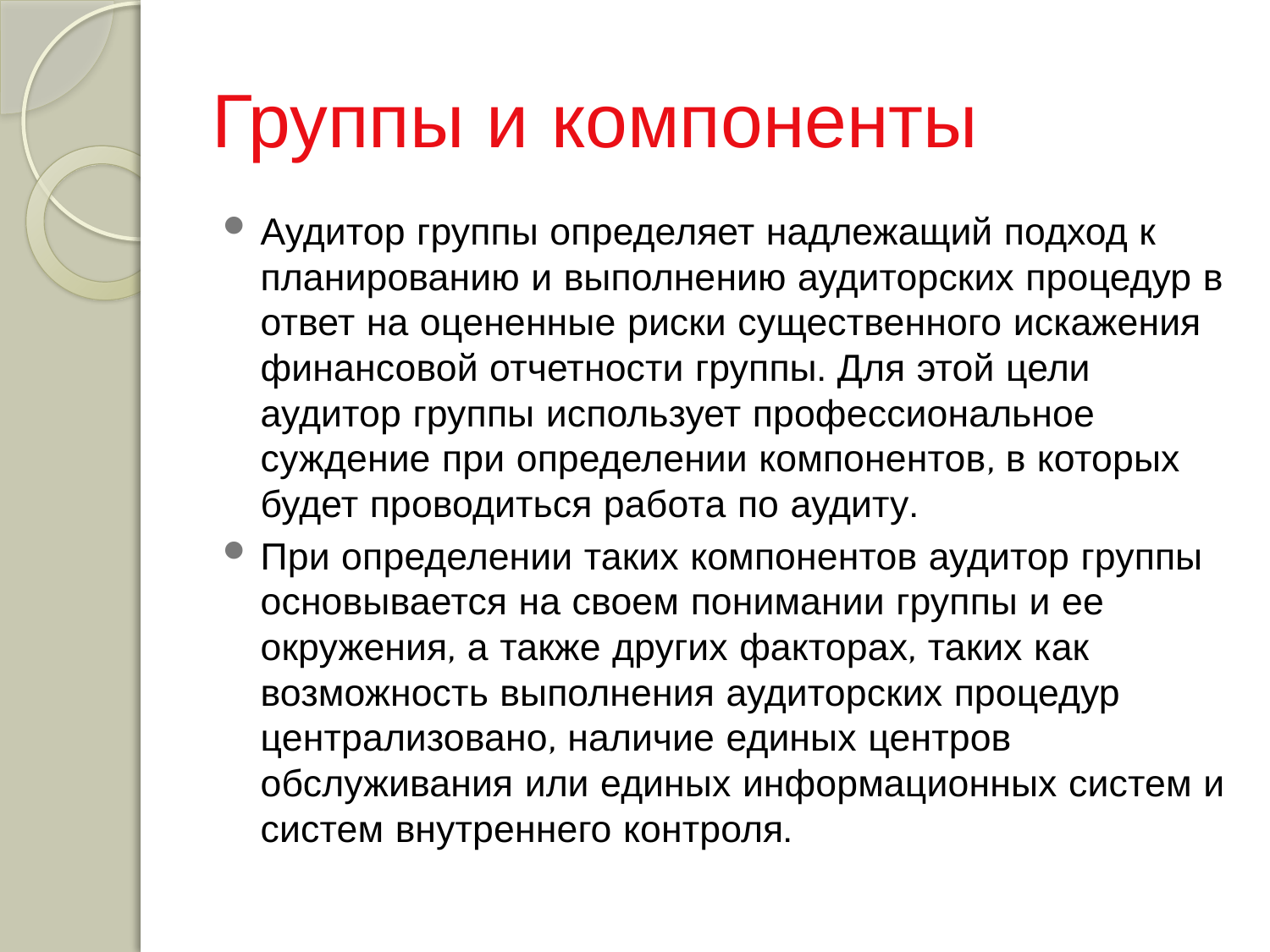

# Группы и компоненты
Аудитор группы определяет надлежащий подход к планированию и выполнению аудиторских процедур в ответ на оцененные риски существенного искажения финансовой отчетности группы. Для этой цели аудитор группы использует профессиональное суждение при определении компонентов, в которых будет проводиться работа по аудиту.
При определении таких компонентов аудитор группы основывается на своем понимании группы и ее окружения, а также других факторах, таких как возможность выполнения аудиторских процедур централизовано, наличие единых центров обслуживания или единых информационных систем и систем внутреннего контроля.